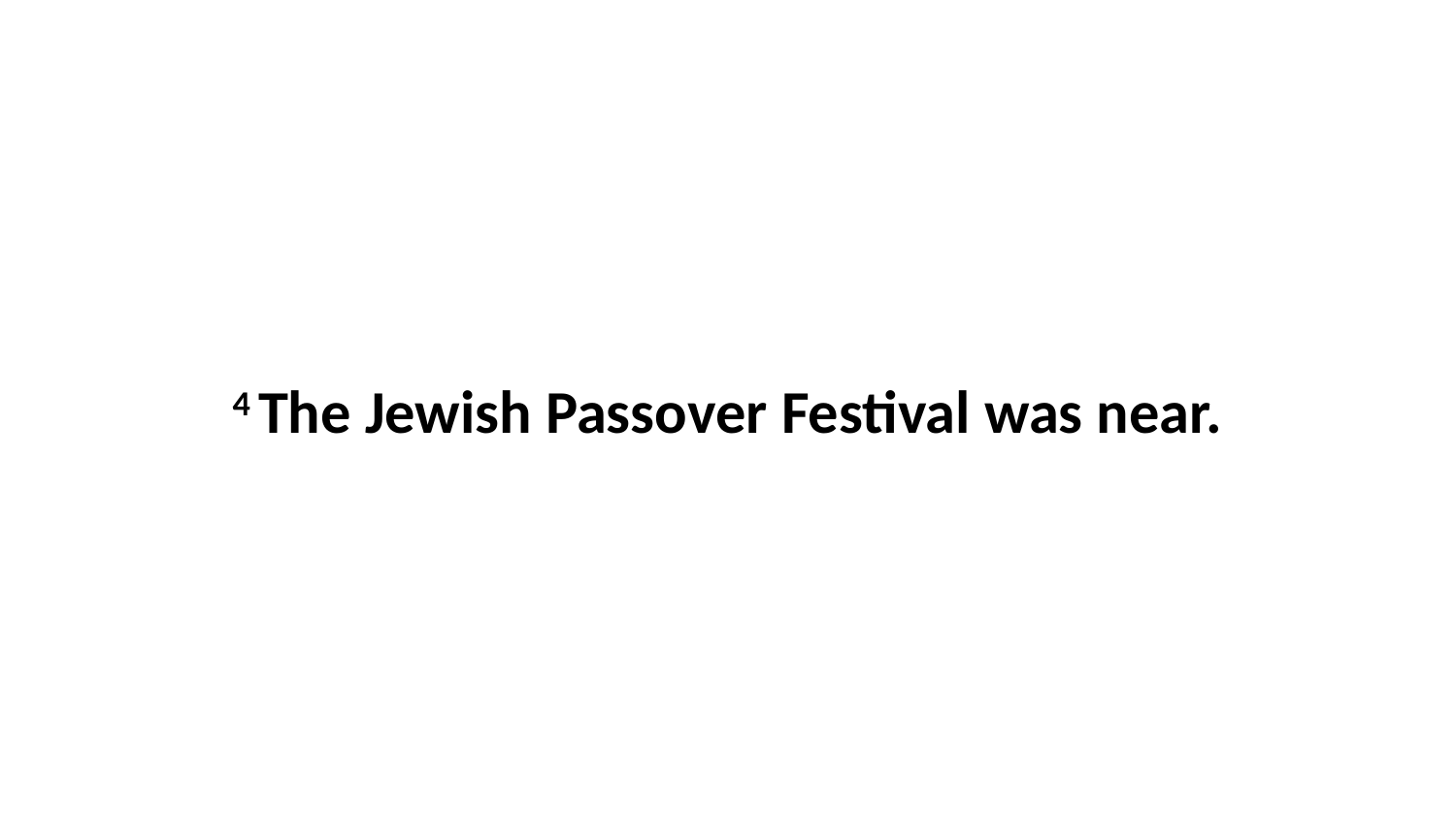

4 The Jewish Passover Festival was near.